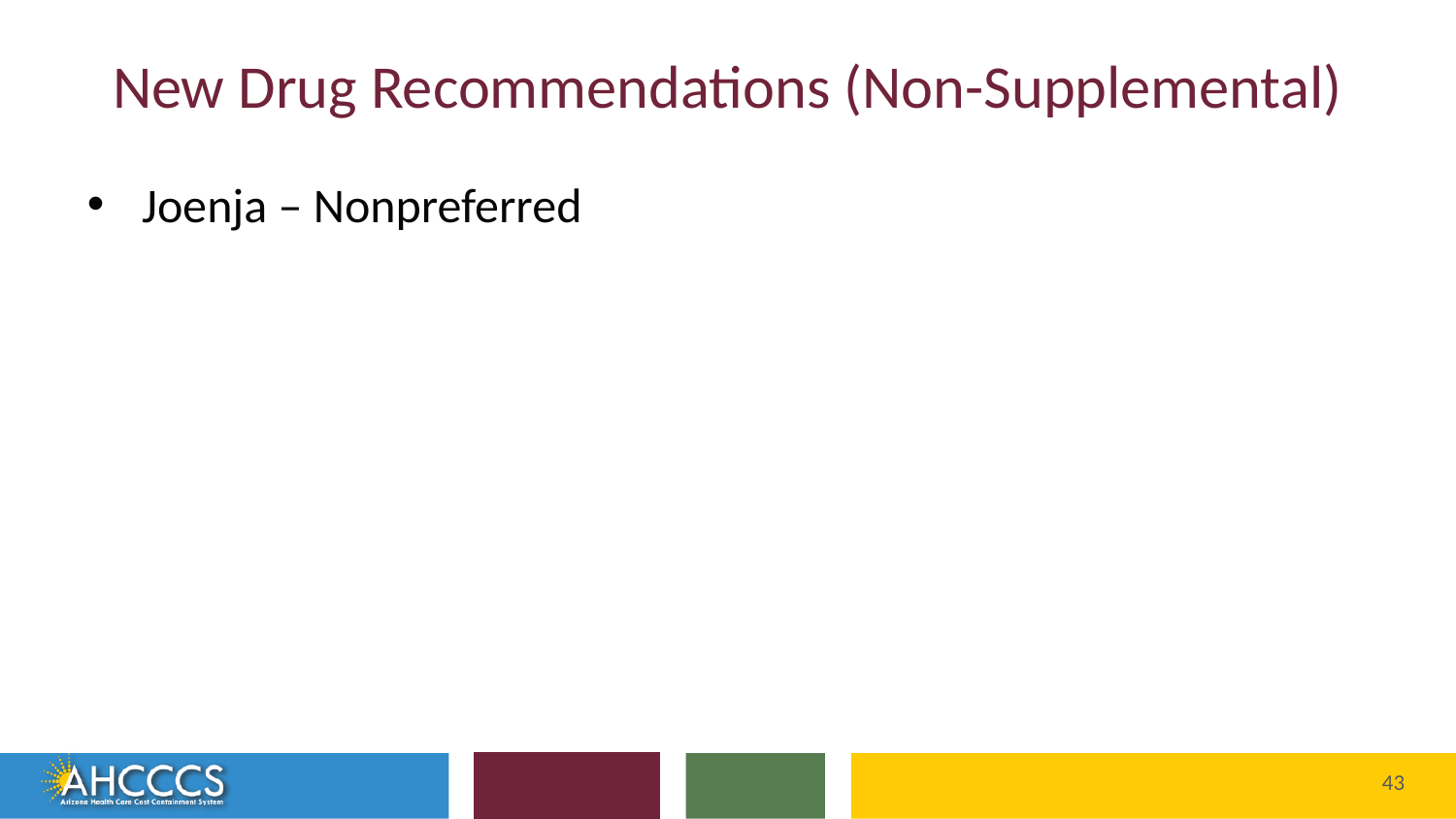

# New Drug Recommendations (Non-Supplemental)
Joenja – Nonpreferred